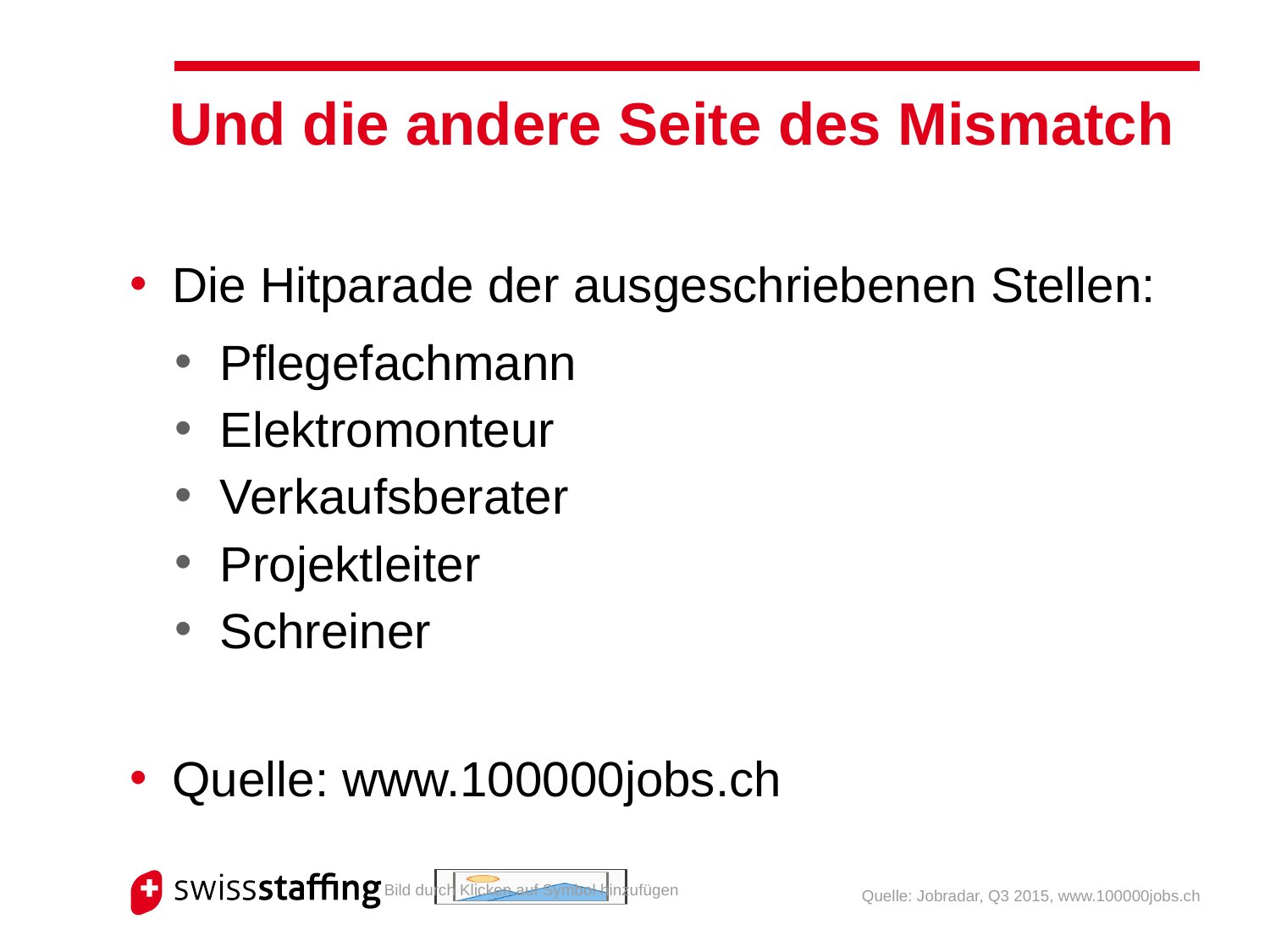

# Und die andere Seite des Mismatch
Die Hitparade der ausgeschriebenen Stellen:
Pflegefachmann
Elektromonteur
Verkaufsberater
Projektleiter
Schreiner

Quelle: www.100000jobs.ch
Quelle: Jobradar, Q3 2015, www.100000jobs.ch